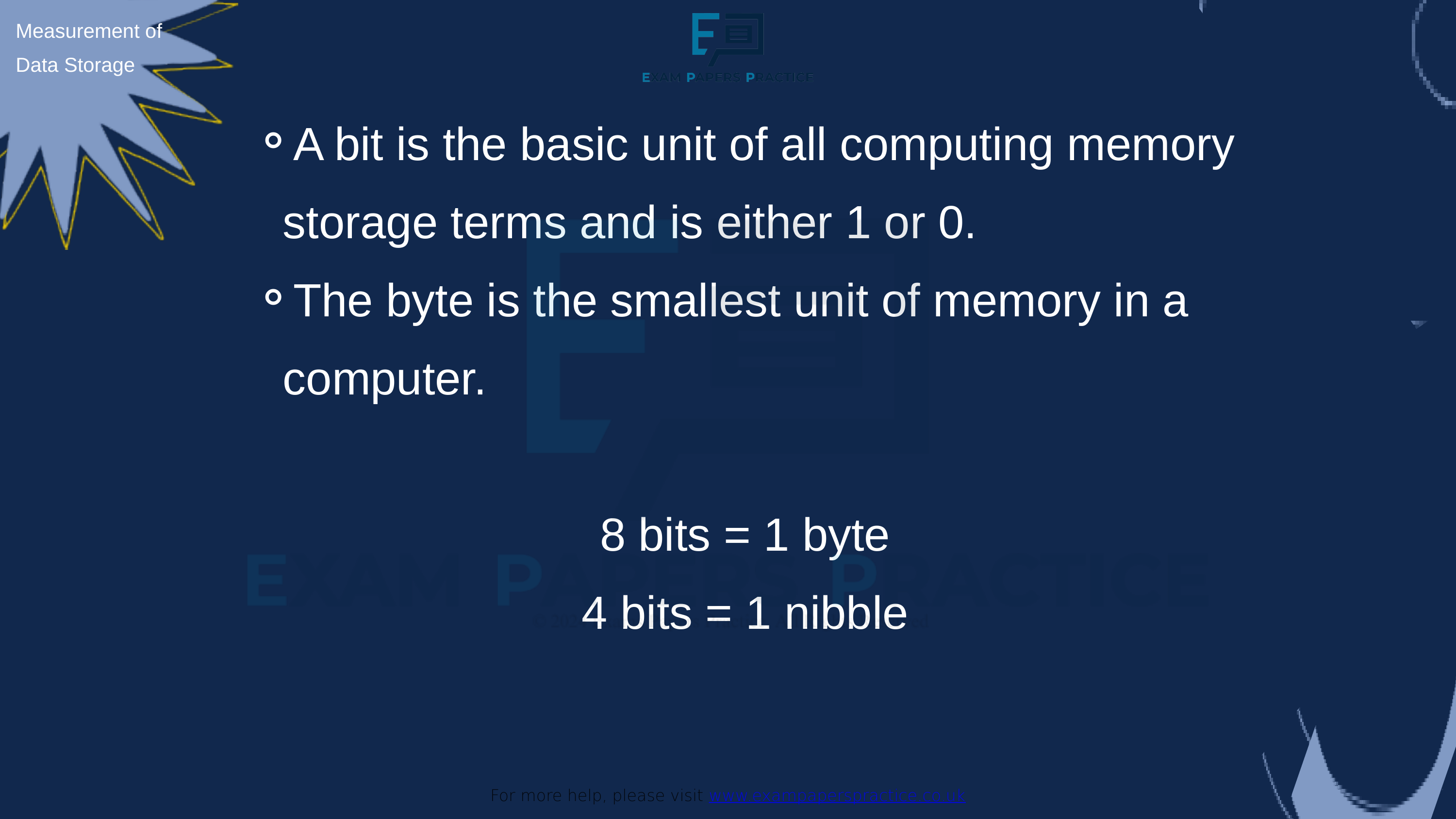

Measurement of Data Storage

For more help, please visit www.exampaperspractice.co.uk
A bit is the basic unit of all computing memory storage terms and is either 1 or 0.
The byte is the smallest unit of memory in a computer.

8 bits = 1 byte
4 bits = 1 nibble